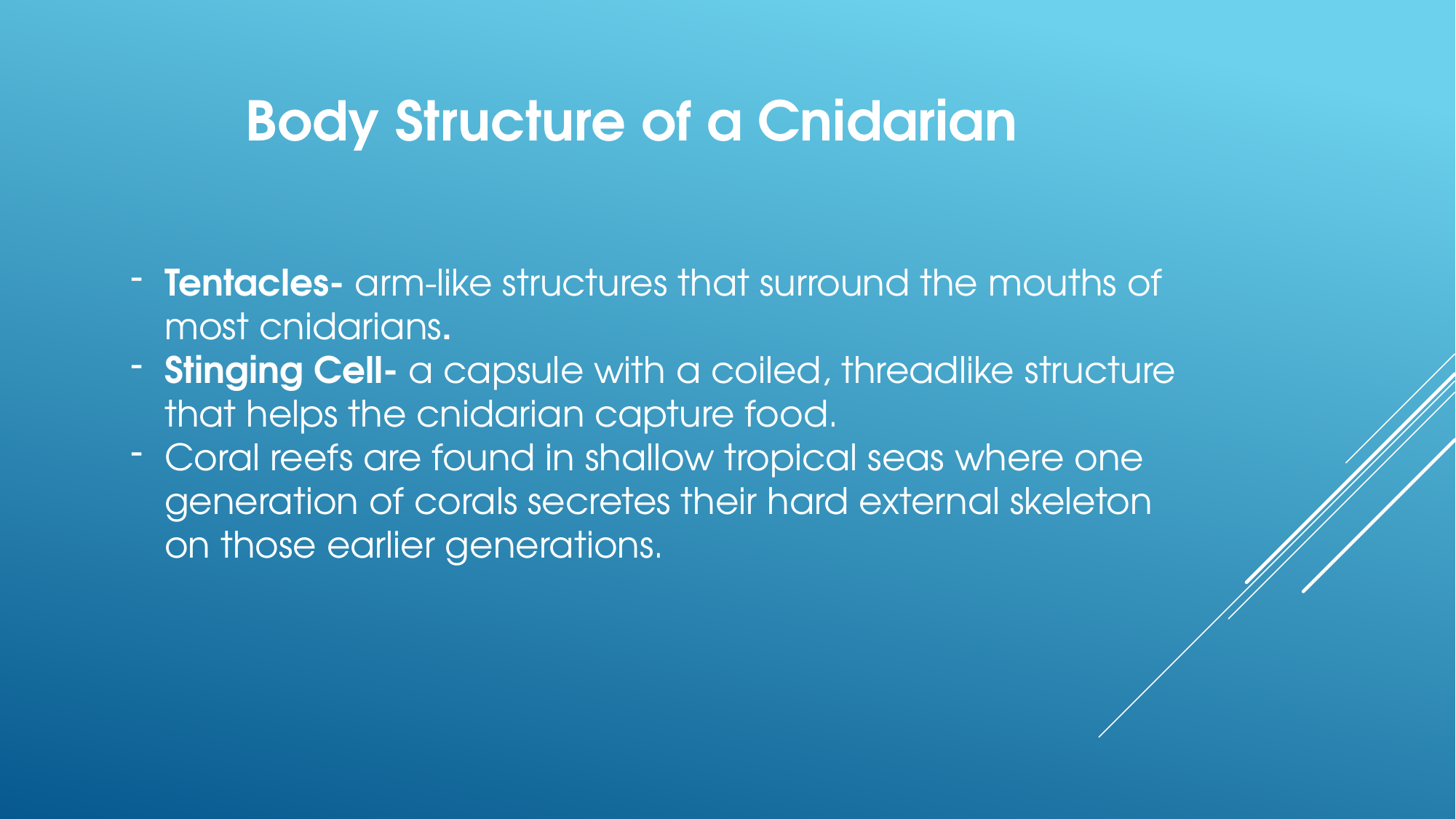

Body Structure of a Cnidarian
Tentacles- arm-like structures that surround the mouths of most cnidarians.
Stinging Cell- a capsule with a coiled, threadlike structure that helps the cnidarian capture food.
Coral reefs are found in shallow tropical seas where one generation of corals secretes their hard external skeleton on those earlier generations.